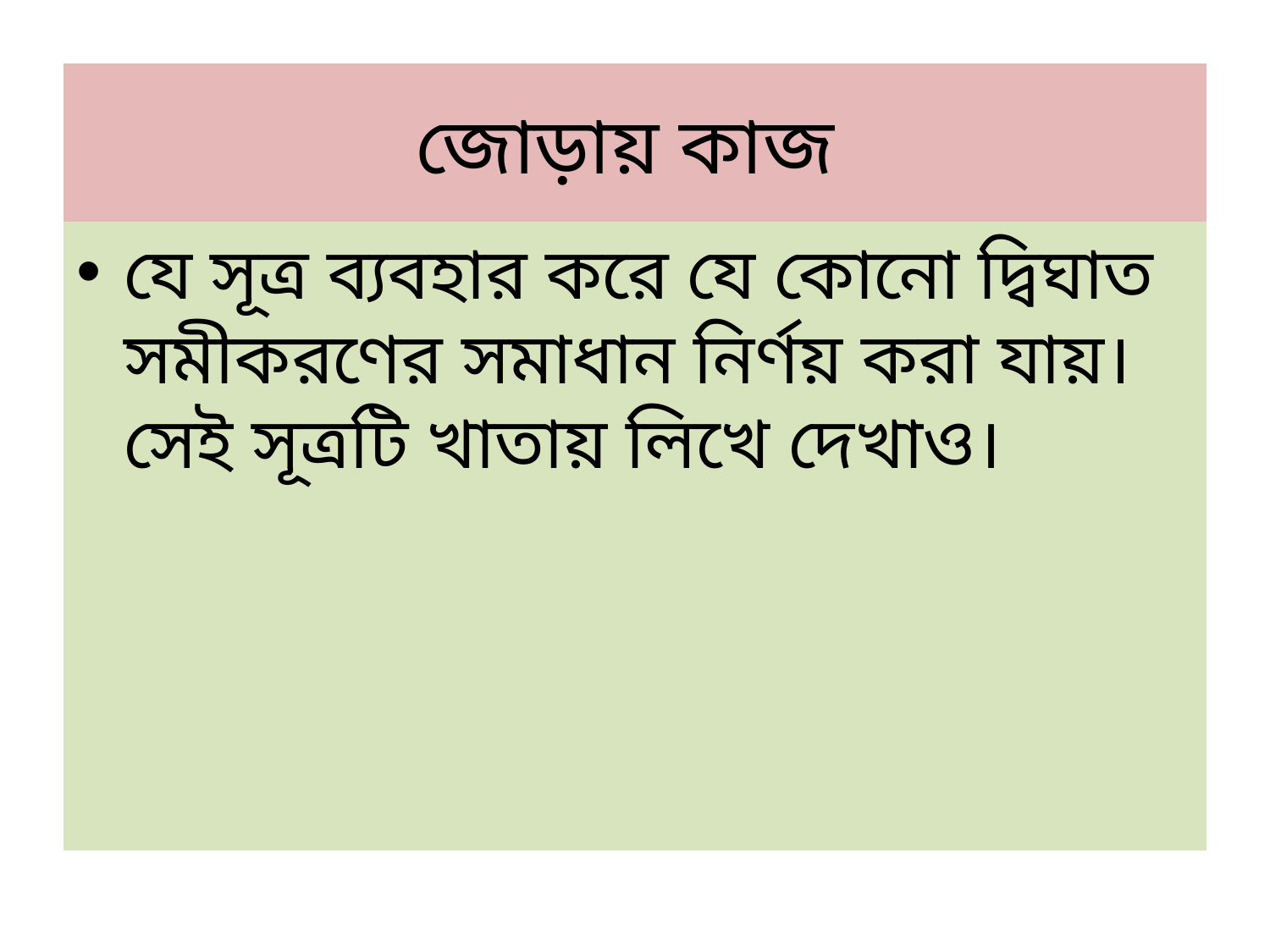

# জোড়ায় কাজ
যে সূত্র ব্যবহার করে যে কোনো দ্বিঘাত সমীকরণের সমাধান নির্ণয় করা যায়। সেই সূত্রটি খাতায় লিখে দেখাও।